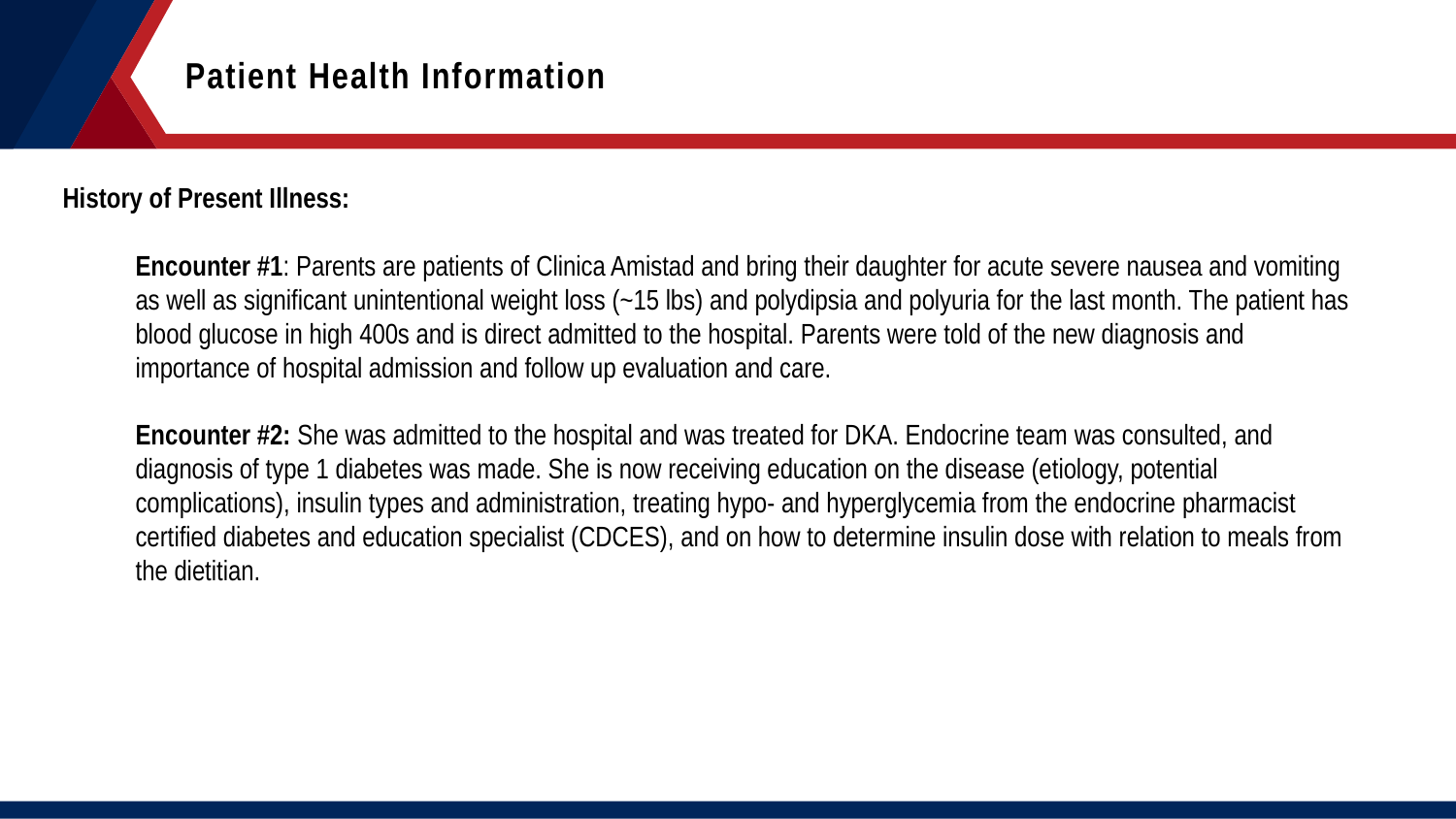

Patient Health Information
History of Present Illness:

Encounter #1: Parents are patients of Clinica Amistad and bring their daughter for acute severe nausea and vomiting  as well as significant unintentional weight loss (~15 lbs) and polydipsia and polyuria for the last month. The patient has blood glucose in high 400s and is direct admitted to the hospital. Parents were told of the new diagnosis and importance of hospital admission and follow up evaluation and care.

Encounter #2: She was admitted to the hospital and was treated for DKA. Endocrine team was consulted, and diagnosis of type 1 diabetes was made. She is now receiving education on the disease (etiology, potential complications), insulin types and administration, treating hypo- and hyperglycemia from the endocrine pharmacist certified diabetes and education specialist (CDCES), and on how to determine insulin dose with relation to meals from the dietitian.